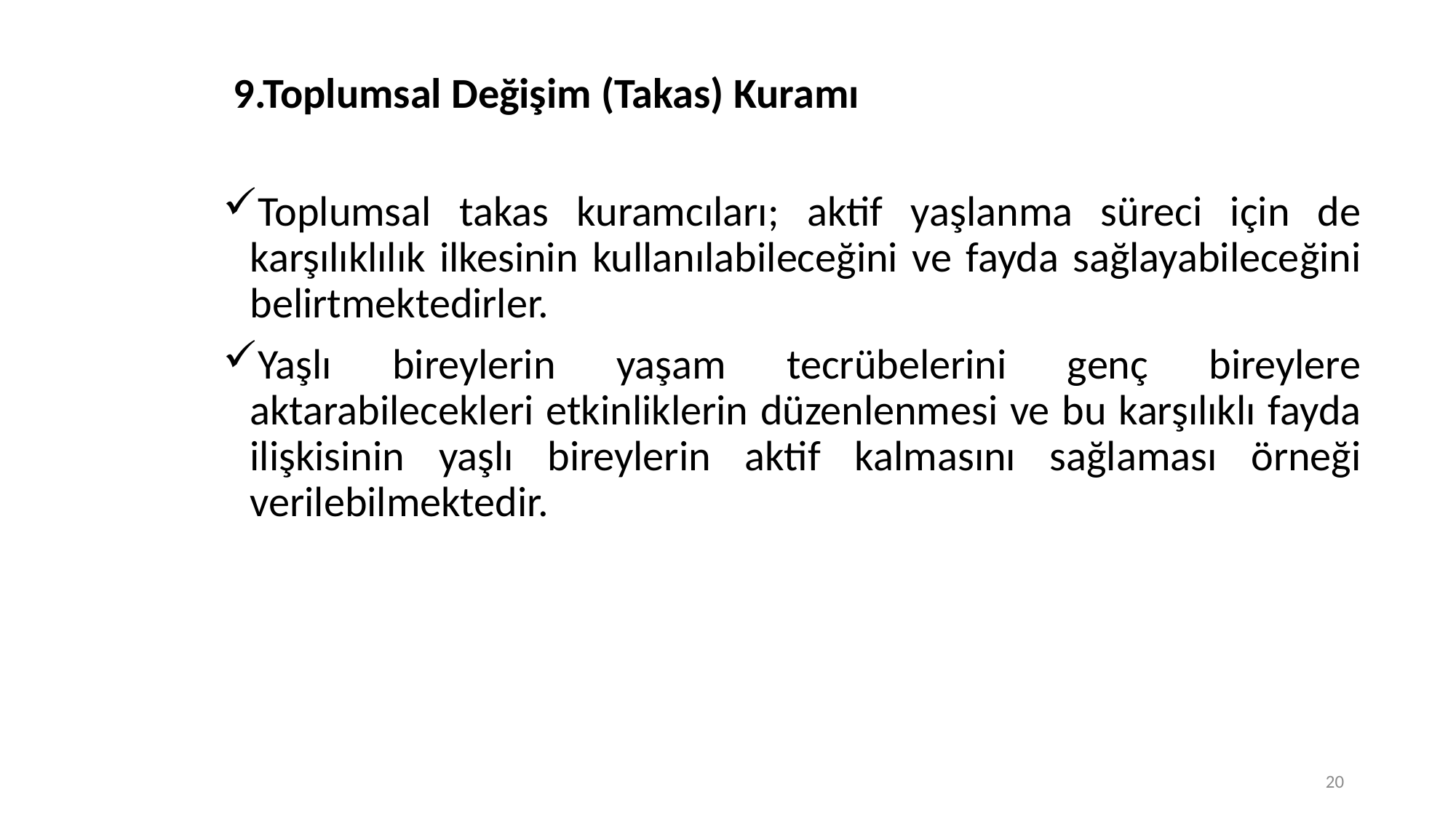

# 9.Toplumsal Değişim (Takas) Kuramı

Toplumsal takas kuramcıları; aktif yaşlanma süreci için de karşılıklılık ilkesinin kullanılabileceğini ve fayda sağlayabileceğini belirtmektedirler.
Yaşlı bireylerin yaşam tecrübelerini genç bireylere aktarabilecekleri etkinliklerin düzenlenmesi ve bu karşılıklı fayda ilişkisinin yaşlı bireylerin aktif kalmasını sağlaması örneği verilebilmektedir.

20